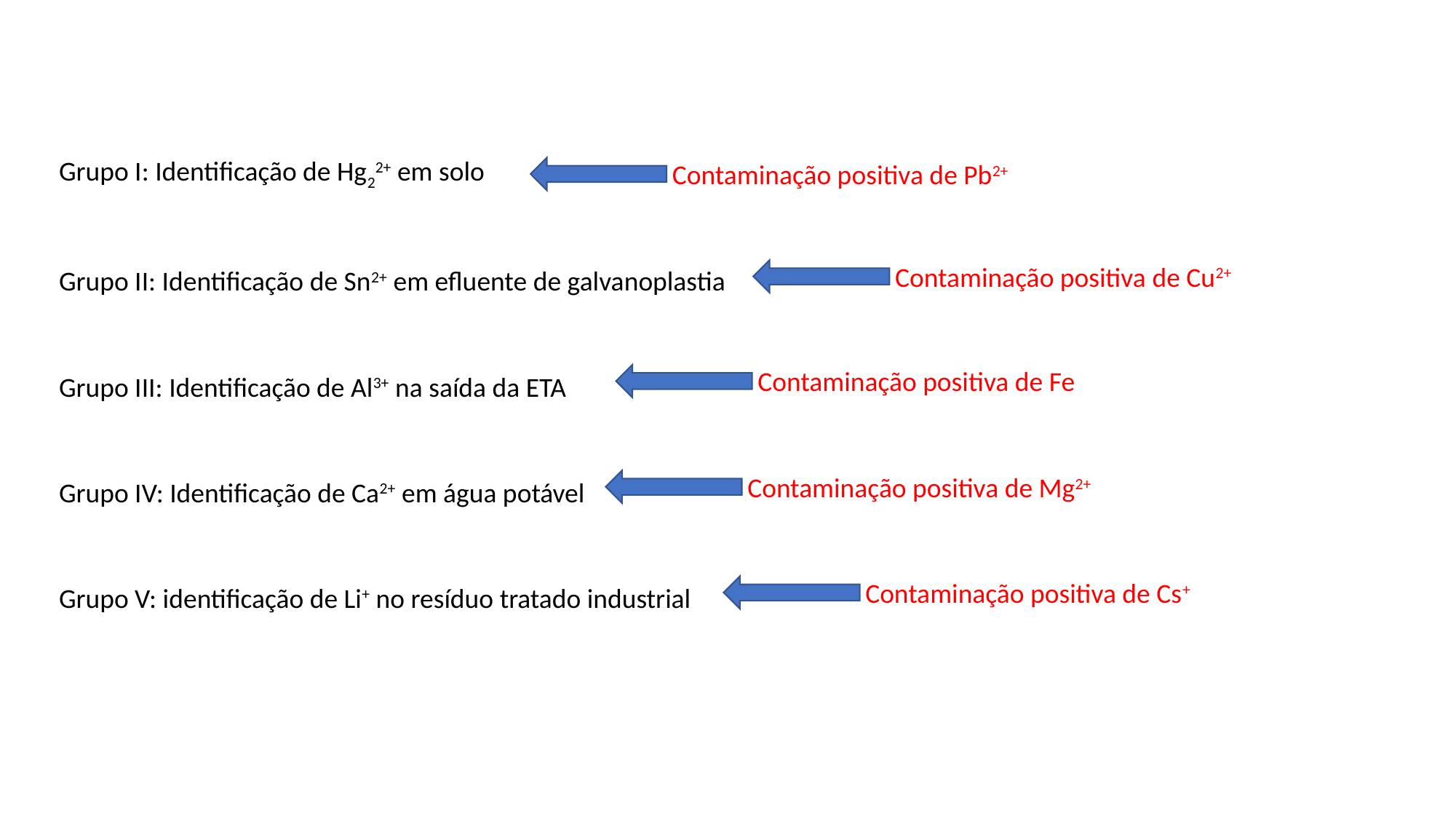

Grupo I: Identificação de Hg22+ em solo
Grupo II: Identificação de Sn2+ em efluente de galvanoplastia
Grupo III: Identificação de Al3+ na saída da ETA
Grupo IV: Identificação de Ca2+ em água potável
Grupo V: identificação de Li+ no resíduo tratado industrial
Contaminação positiva de Pb2+

Contaminação positiva de Cu2+

Contaminação positiva de Fe

Contaminação positiva de Mg2+

Contaminação positiva de Cs+